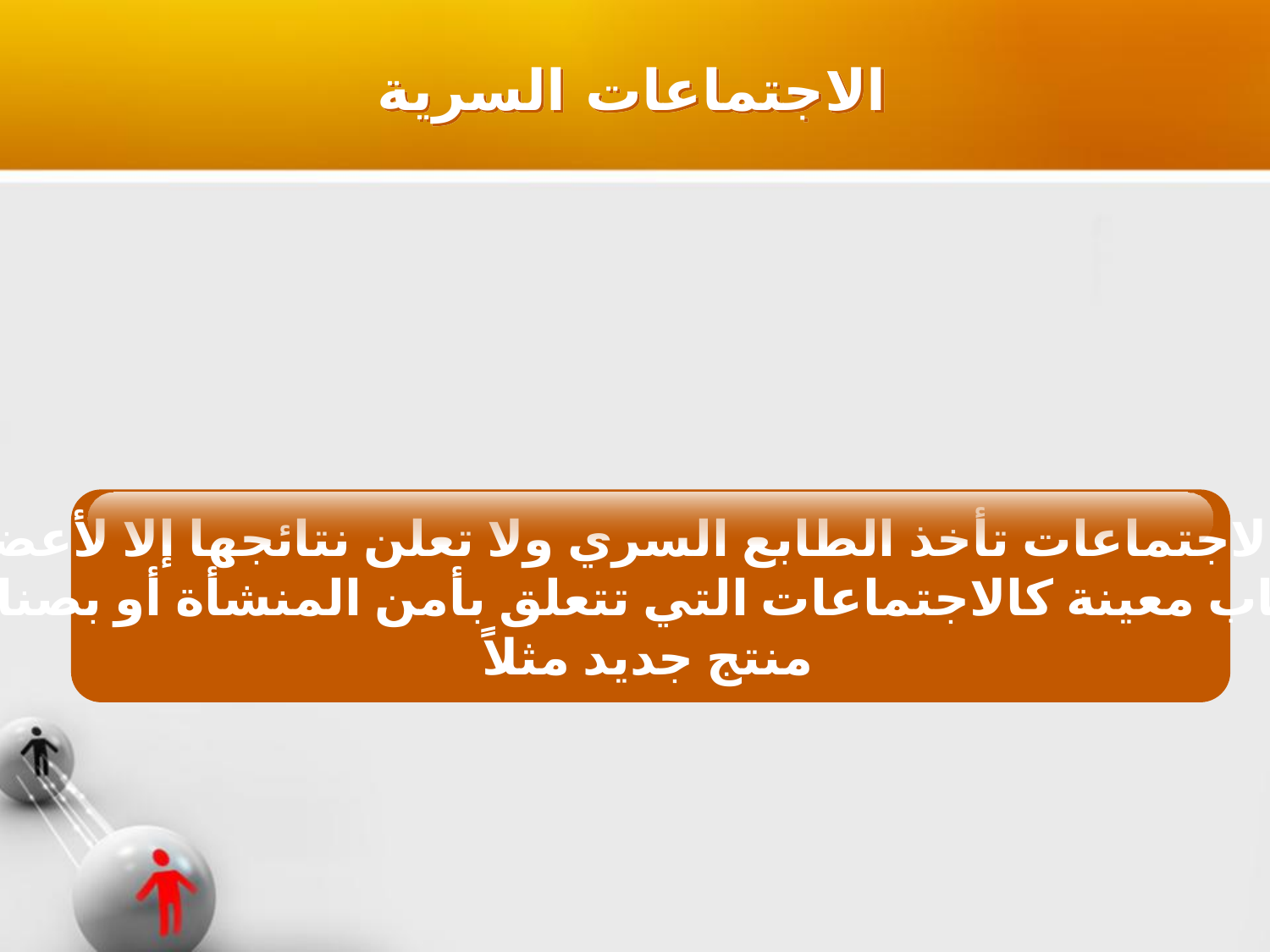

الاجتماعات السرية
بعض الاجتماعات تأخذ الطابع السري ولا تعلن نتائجها إلا لأعضائها
لأسباب معينة كالاجتماعات التي تتعلق بأمن المنشأة أو بصناعة
منتج جديد مثلاً